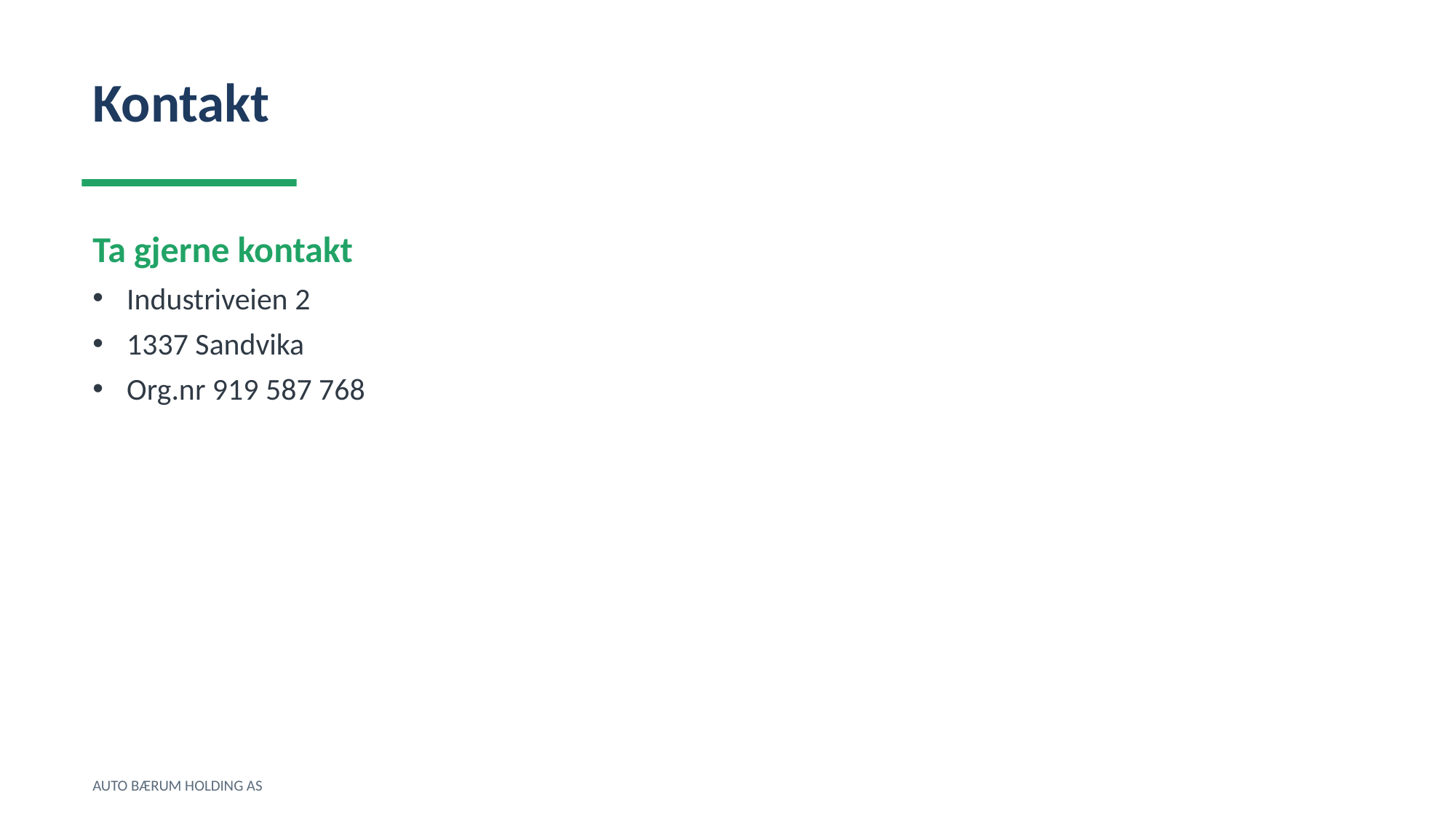

Kontakt

Ta gjerne kontakt
Industriveien 2
1337 Sandvika
Org.nr 919 587 768
AUTO BÆRUM HOLDING AS